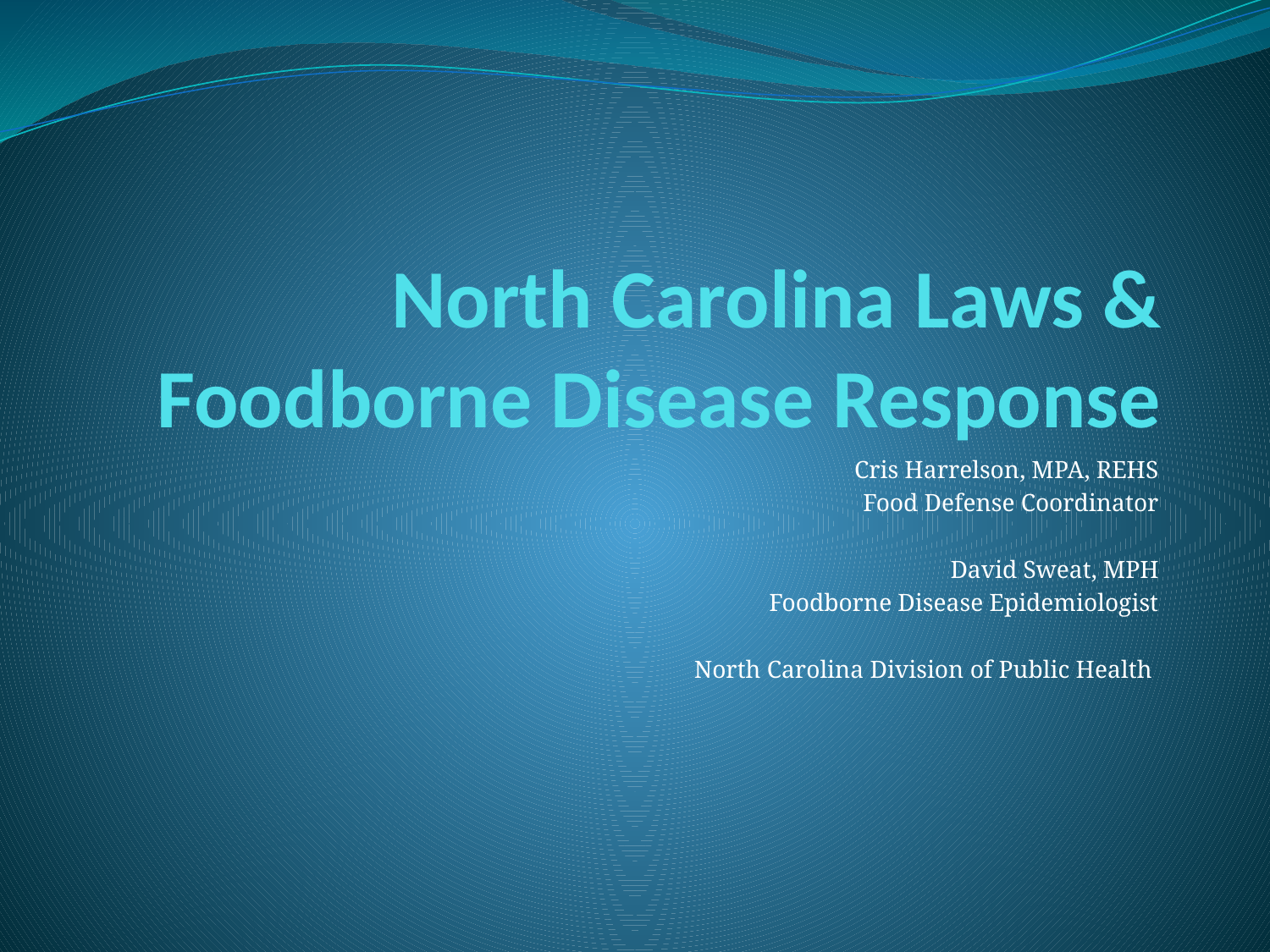

# North Carolina Laws & Foodborne Disease Response
Cris Harrelson, MPA, REHS
Food Defense Coordinator

David Sweat, MPH
Foodborne Disease Epidemiologist

North Carolina Division of Public Health